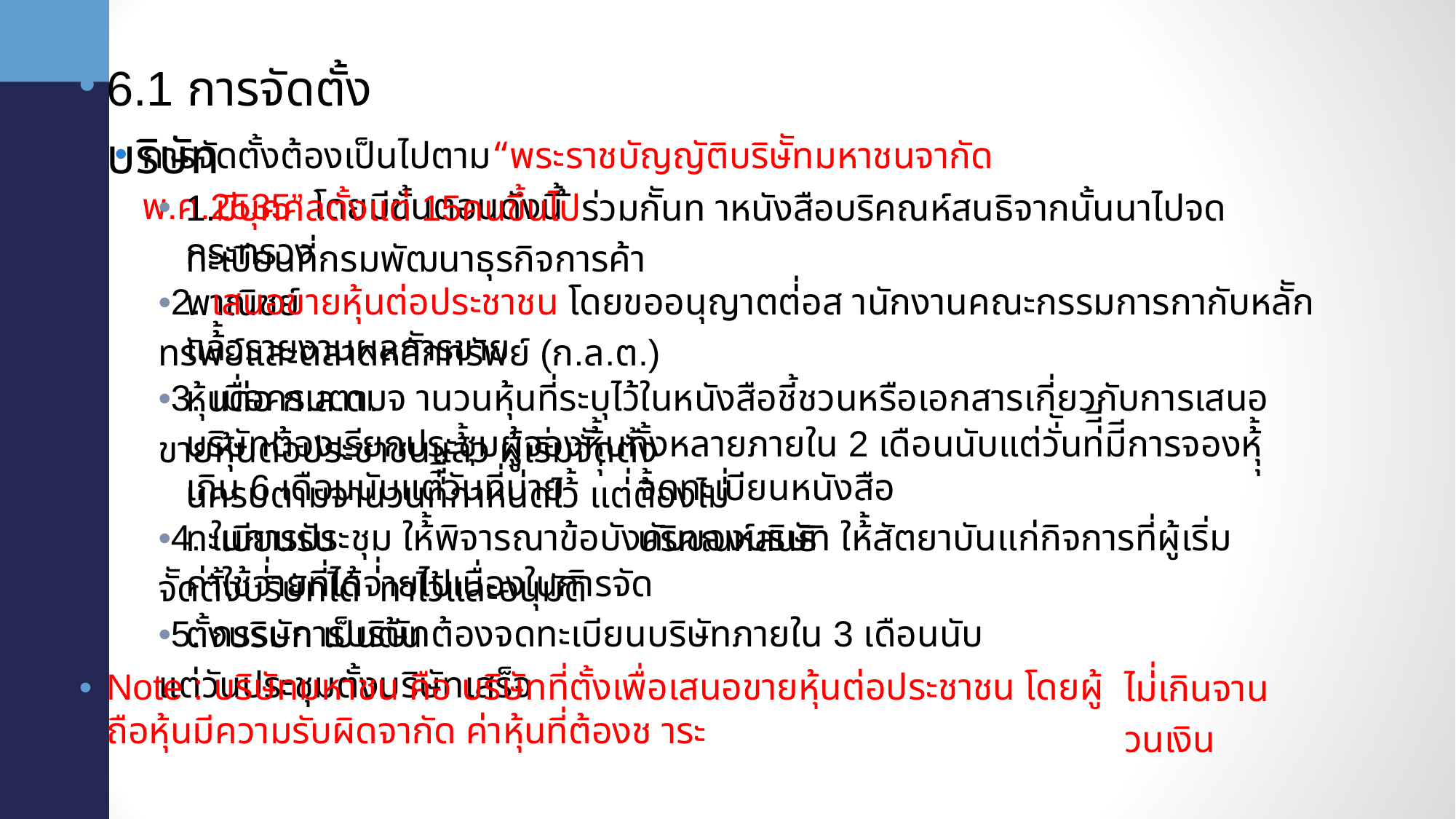

•
6.1 การจัดตั้งบริษัท
•
การจัดตั้งต้องเป็นไปตาม“พระราชบัญญัติบริษััทมหาชนจากัด พ.ศ.2535” โดยมีขั้นตอนดังนี้ ้

•
1.มีบุคคลตั้งแต่ 15คนขึ้นไปร่วมกัันท าหนังสือบริคณห์สนธิจากนั้นนาไปจดทะเบียนที่กรมพัฒนาธุรกิจการค้า

กระทรวงพาณิชย์
•2. เสนอขายหุ้นต่อประชาชน โดยขออนุญาตต่่อส านักงานคณะกรรมการกากับหลัักทรัพย์และตลาดหลัักทรัพย์ (ก.ล.ต.)
แล้้วรายงานผลการขายหุ้นต่อ ก.ล.ต.
•3. เมื่อครบตามจ านวนหุ้นที่ระบุไว้ในหนังสือชี้ชวนหรือเอกสารเกี่ยวกับการเสนอขายหุ้นต่อประชาชนแล้้ว ผู้เริ่มจััดตั้ง
บริษัทต้องเรียกประชุมผู้จองหุุ้้นทั้งหลายภายใน 2 เดือนนับแต่วั่ันท่ีี่มีีการจองหุุ้้นครบตามจานวนท่ีี่กาหนดไว้้ แต่่ต้้องไม่่
เกิน 6 เดือนนับแต่วันที่น่ายทะเบียนรับ
จดทะเบียนหนังสือบริคณห์สนธิ ิ
•4. ในการประชุม ให้้พิจารณาข้อบังคับของบริษัท ให้้สัตยาบันแก่กิจการที่ผู้เริ่มจััดตั้งบริษัทได้  ทาไว้และอนุมัติิ
ค่าใช้จ่่ายที่ได้จ่่ายไปเนื่องในการจัดตั้งบริษัท เป็นต้น
•5. กรรมการบริษัทต้องจดทะเบียนบริษัทภายใน 3 เดือนนับแต่วันประชุมตั้งบริษัทเสร็จ

•
ไม่่เกินจานวนเงิน
Note : บริษัทมหาชน คือ บริษัทที่ตั้งเพื่อเสนอขายหุ้นต่อประชาชน โดยผู้ถือหุ้นมีความรับผิดจากัด ค่าหุ้นที่ต้องช าระ